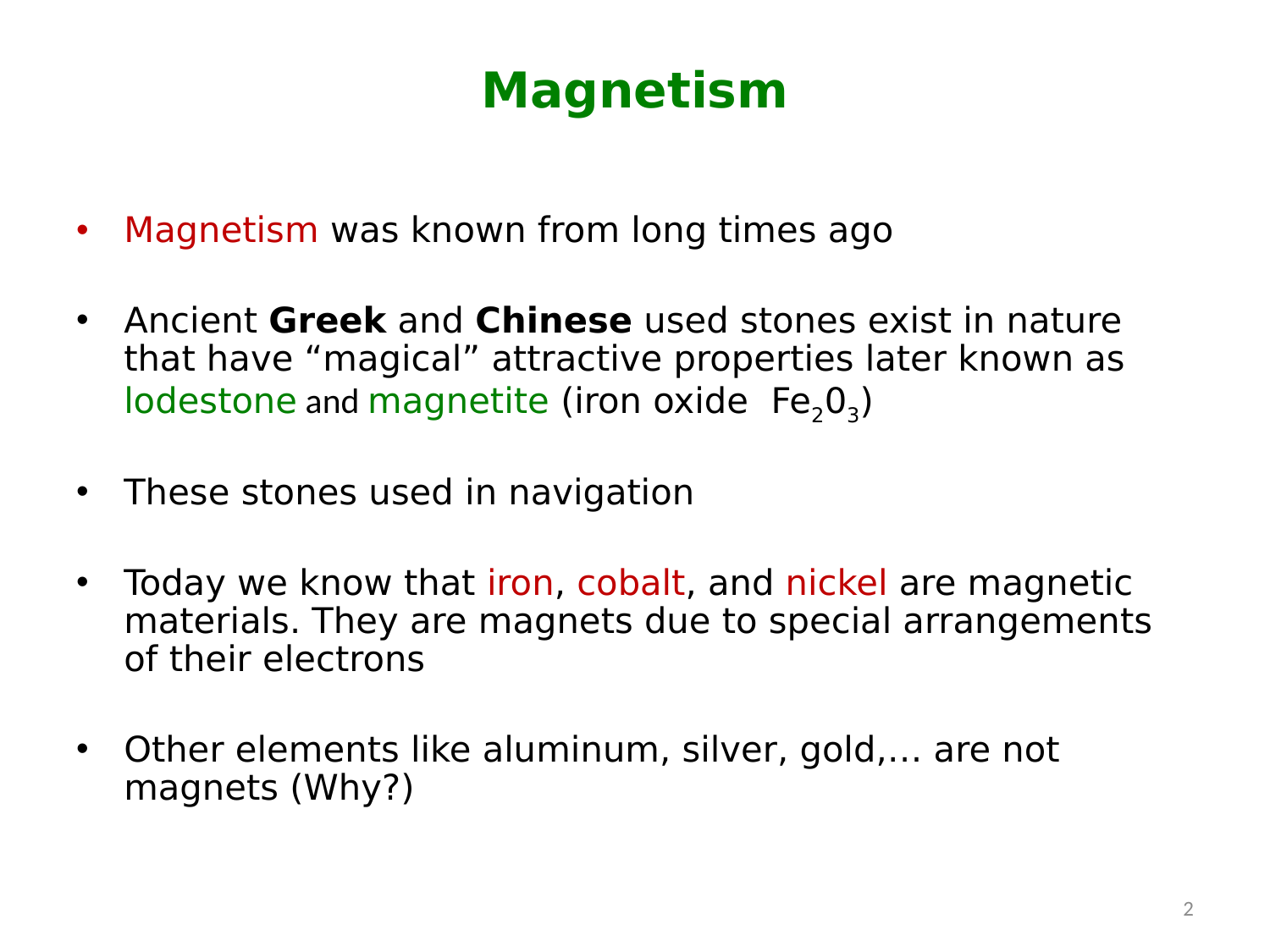

# Magnetism

Magnetism was known from long times ago

Ancient Greek and Chinese used stones exist in nature that have “magical” attractive properties later known as lodestone and magnetite (iron oxide  Fe203)

These stones used in navigation

Today we know that iron, cobalt, and nickel are magnetic materials. They are magnets due to special arrangements of their electrons

Other elements like aluminum, silver, gold,… are not magnets (Why?)
2